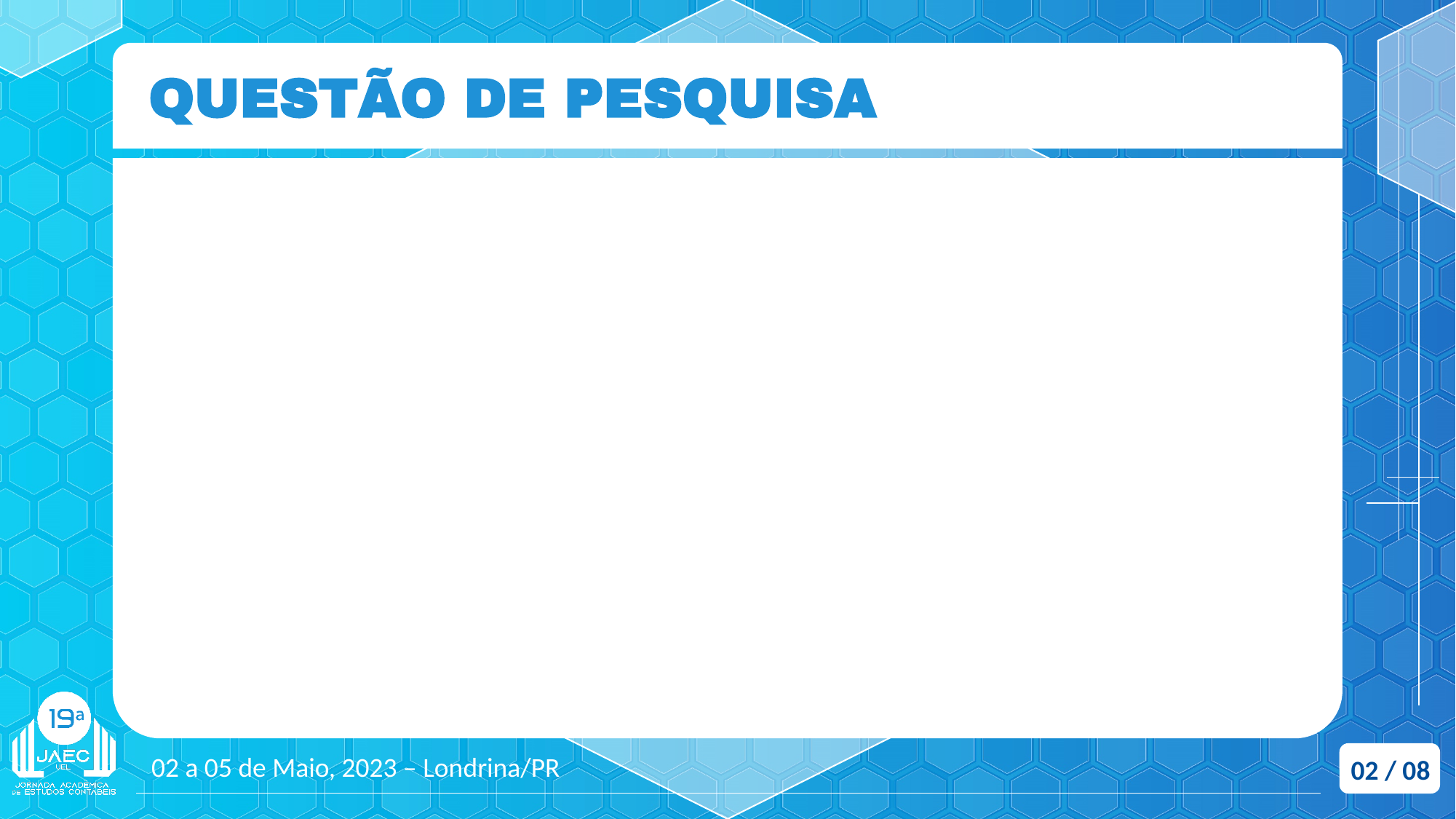

# QUESTÃO DE PESQUISA

02 / 08